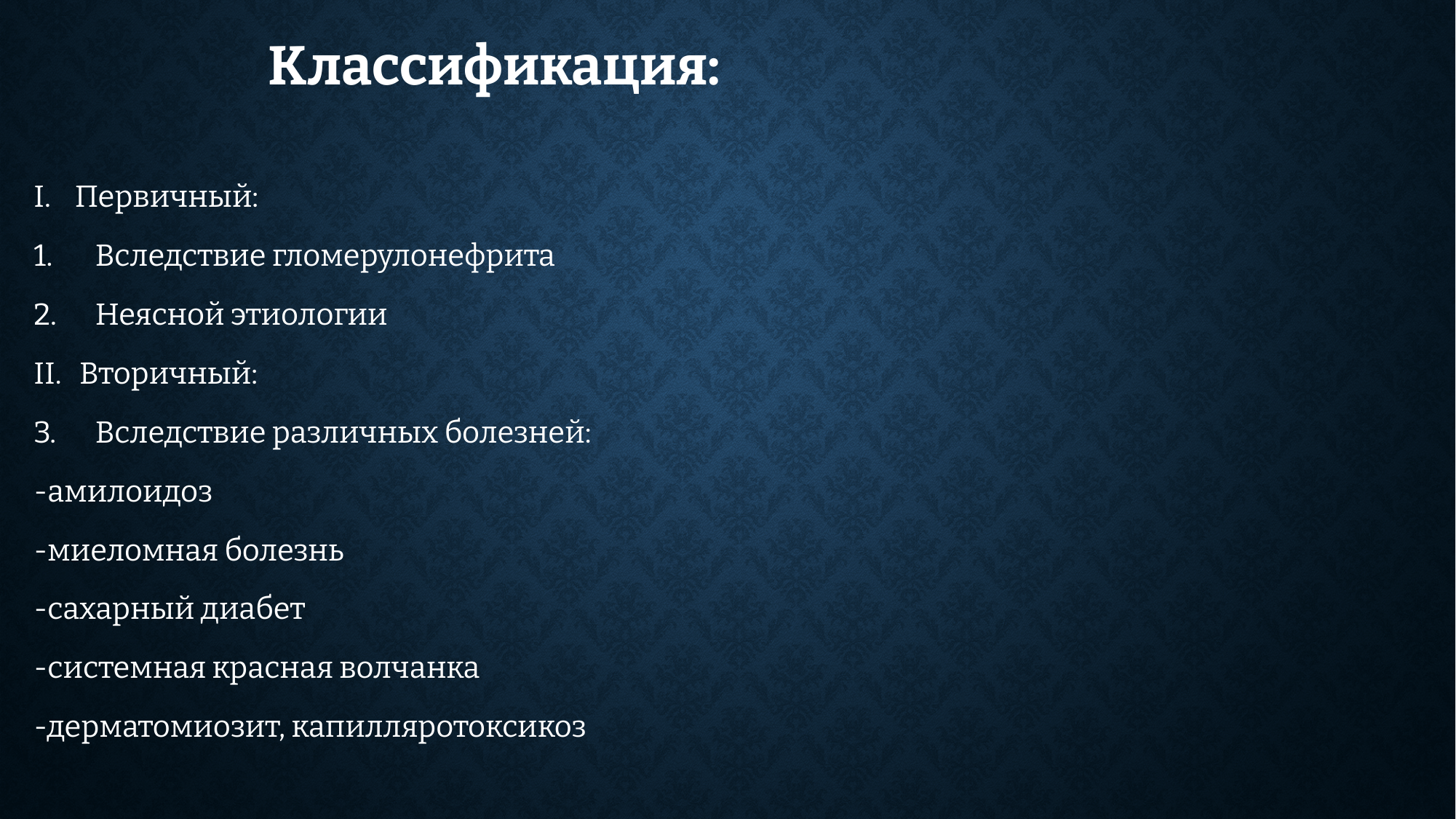

Классификация:

I.    Первичный:
Вследствие гломерулонефрита
Неясной этиологии
II.   Вторичный:
Вследствие различных болезней:
-амилоидоз
-миеломная болезнь
-сахарный диабет
-системная красная волчанка
-дерматомиозит, капилляротоксикоз